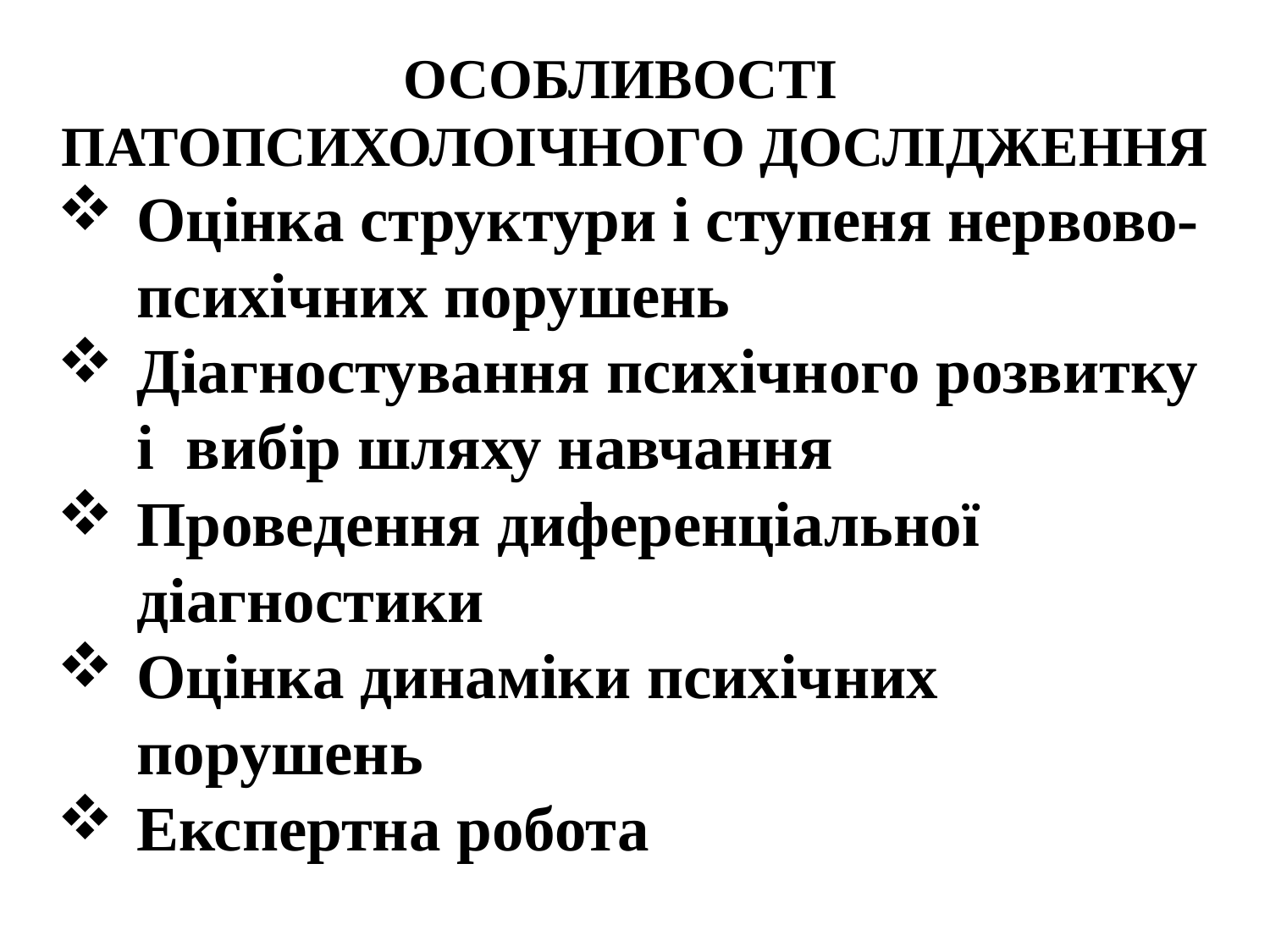

ОСОБЛИВОСТІ
ПАТОПСИХОЛОІЧНОГО ДОСЛІДЖЕННЯ
Оцінка структури і ступеня нервово-психічних порушень
Діагностування психічного розвитку і  вибір шляху навчання
Проведення диференціальної діагностики
Оцінка динаміки психічних порушень
Експертна робота